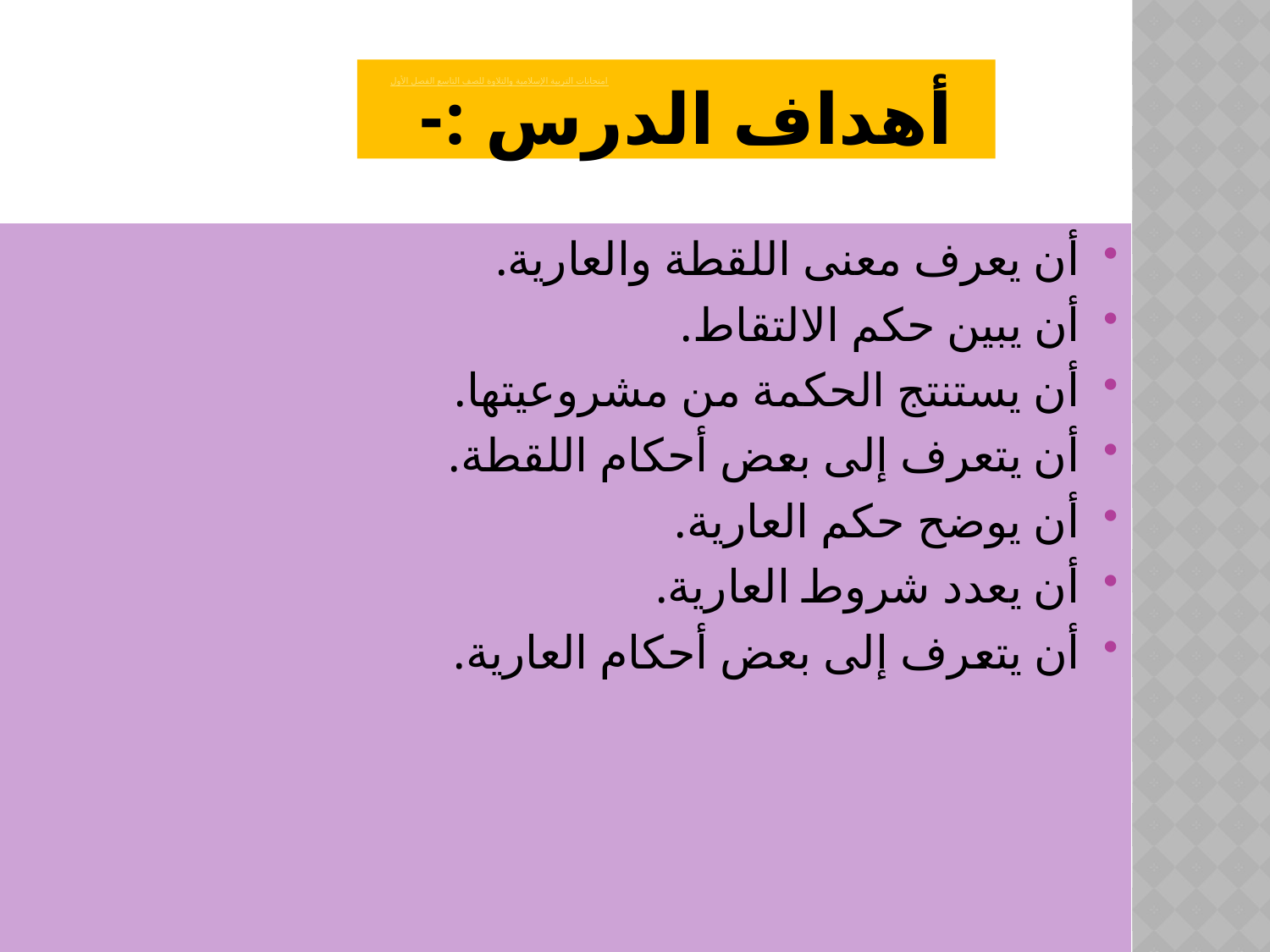

# أهداف الدرس :-
امتحانات التربية الإسلامية والتلاوة للصف التاسع الفصل الأول
أن يعرف معنى اللقطة والعارية.
أن يبين حكم الالتقاط.
أن يستنتج الحكمة من مشروعيتها.
أن يتعرف إلى بعض أحكام اللقطة.
أن يوضح حكم العارية.
أن يعدد شروط العارية.
أن يتعرف إلى بعض أحكام العارية.